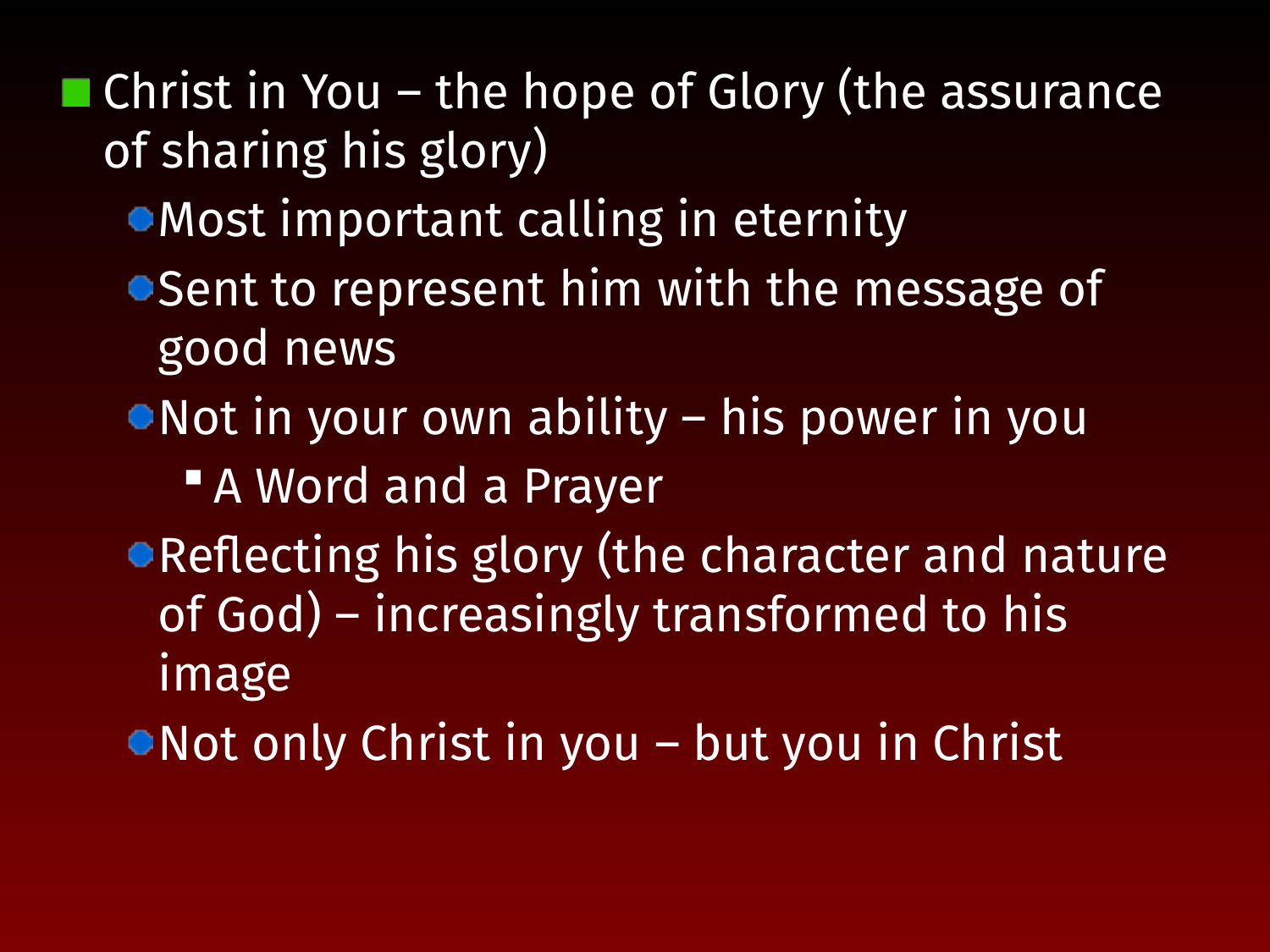

Christ in You – the hope of Glory (the assurance of sharing his glory)
Most important calling in eternity
Sent to represent him with the message of good news
Not in your own ability – his power in you
A Word and a Prayer
Reflecting his glory (the character and nature of God) – increasingly transformed to his image
Not only Christ in you – but you in Christ